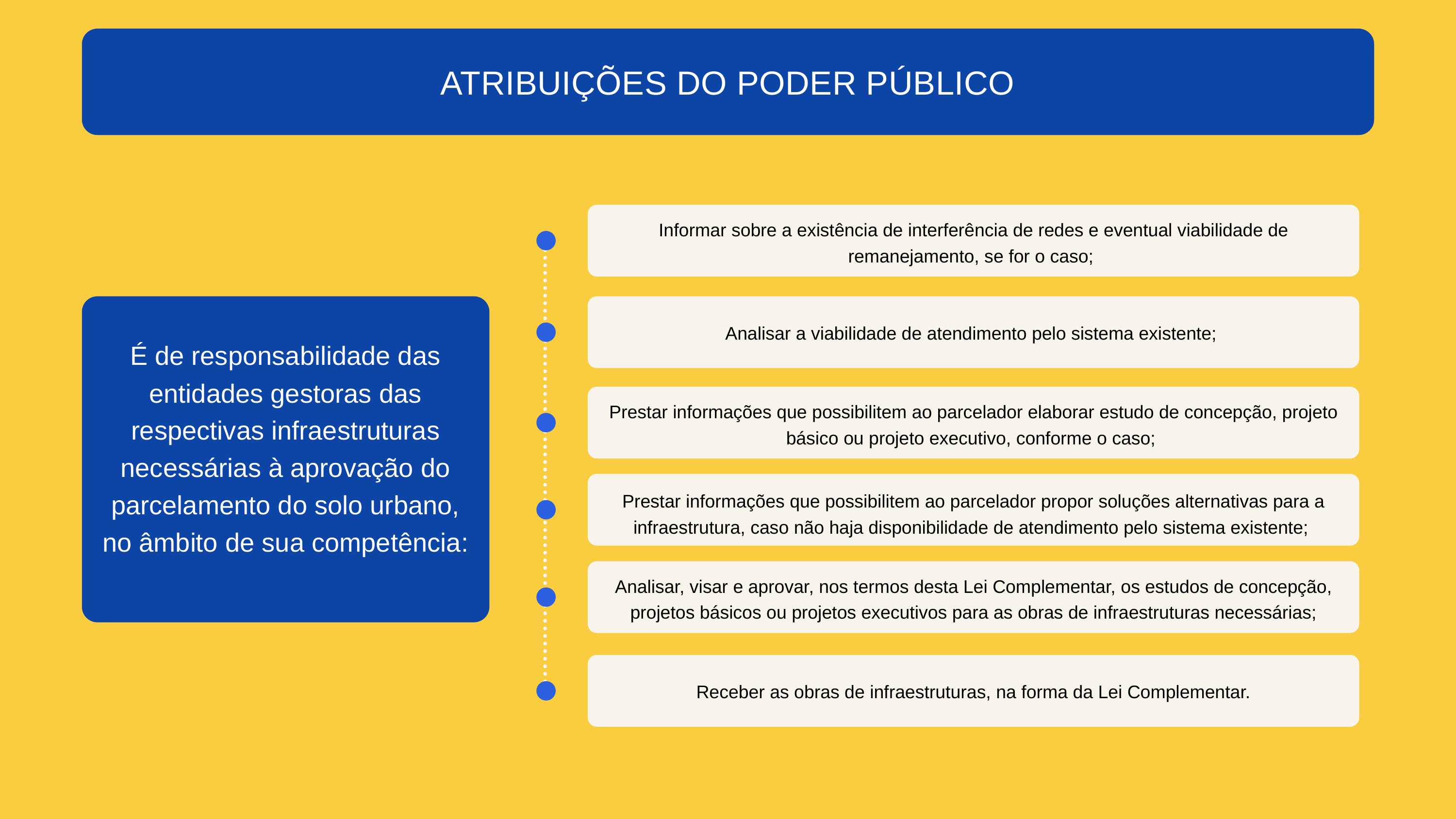

ATRIBUIÇÕES DO PODER PÚBLICO

Informar sobre a existência de interferência de redes e eventual viabilidade de remanejamento, se for o caso;

Analisar a viabilidade de atendimento pelo sistema existente;

É de responsabilidade das entidades gestoras das respectivas infraestruturas necessárias à aprovação do parcelamento do solo urbano, no âmbito de sua competência:

Prestar informações que possibilitem ao parcelador elaborar estudo de concepção, projeto básico ou projeto executivo, conforme o caso;

Prestar informações que possibilitem ao parcelador propor soluções alternativas para a infraestrutura, caso não haja disponibilidade de atendimento pelo sistema existente;

Analisar, visar e aprovar, nos termos desta Lei Complementar, os estudos de concepção, projetos básicos ou projetos executivos para as obras de infraestruturas necessárias;

Receber as obras de infraestruturas, na forma da Lei Complementar.